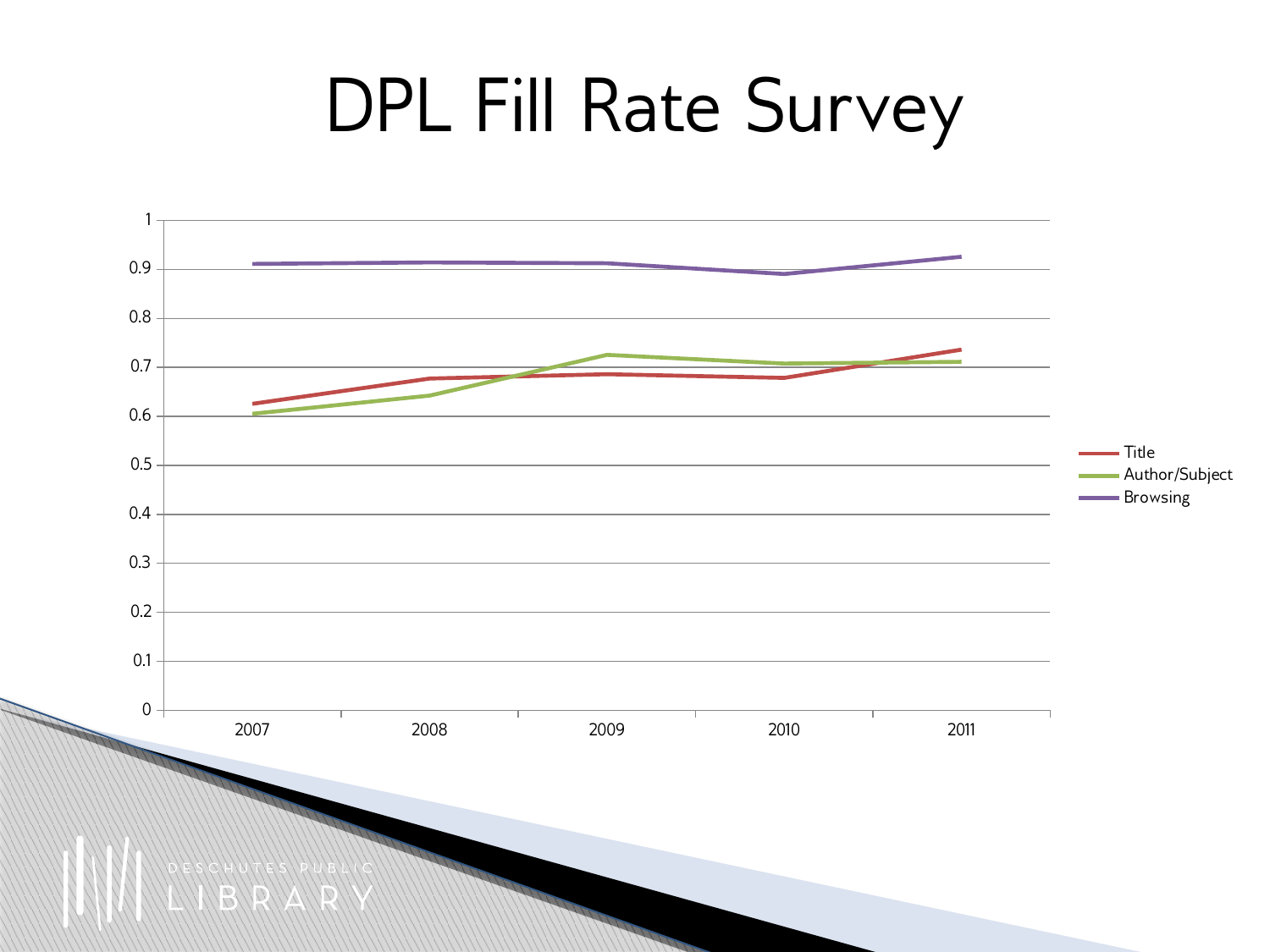

# DPL Fill Rate Survey

### Chart

| Category | Total | Title | Author/Subject | Browsing |
|---|---|---|---|---|
| 2007 | None | 0.6257861635220126 | 0.6054421768707483 | 0.9114942528735653 |
| 2008 | None | 0.677367576243983 | 0.6425992779783418 | 0.914543960558751 |
| 2009 | None | 0.6863084922010398 | 0.7257383966244769 | 0.9127640036730974 |
| 2010 | None | 0.6786941580756042 | 0.7080459770114972 | 0.8908730158730159 |
| 2011 | None | 0.7364532019704434 | 0.7115384615384617 | 0.9260400616332841 |